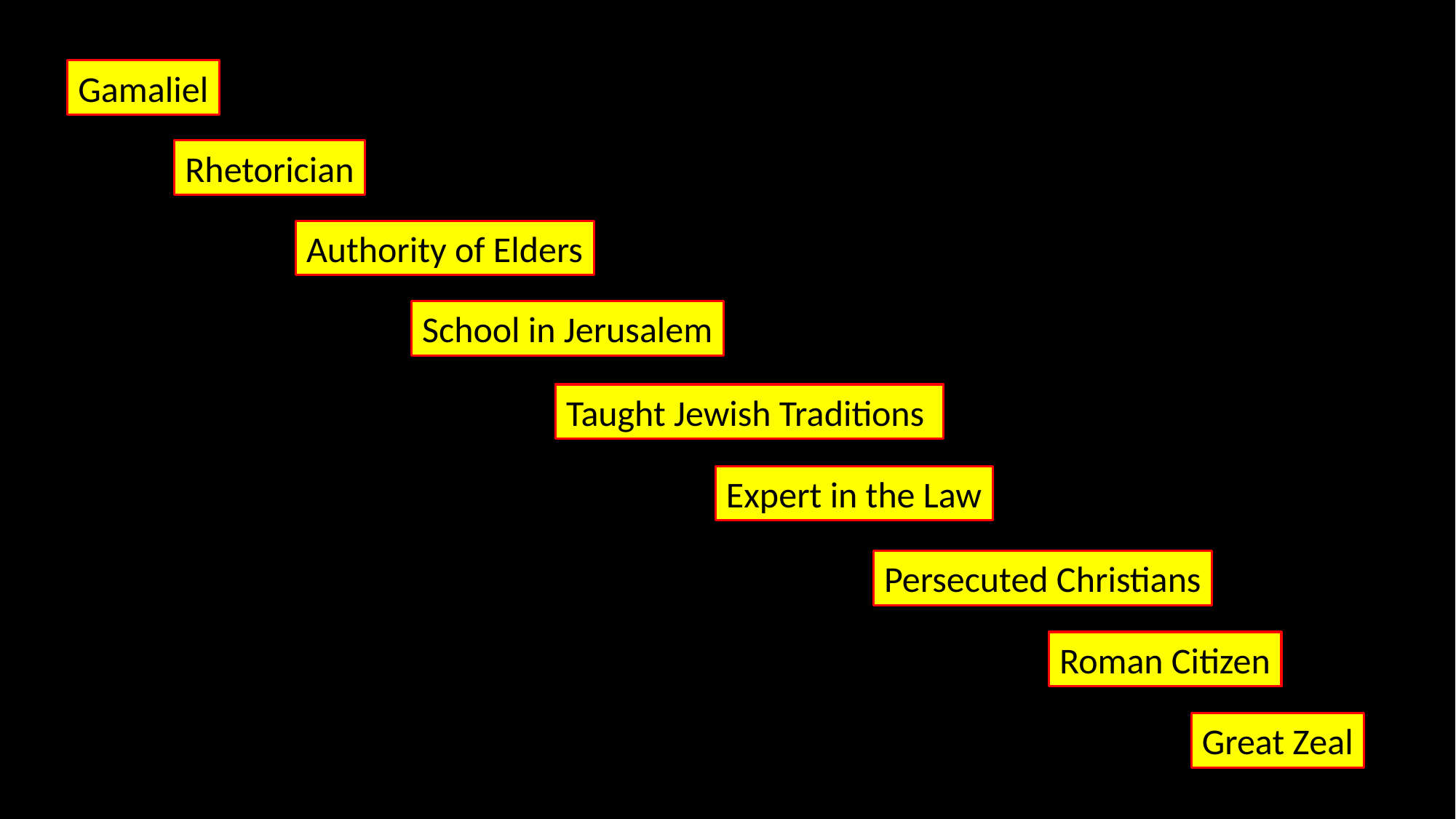

Gamaliel
Rhetorician
Authority of Elders
School in Jerusalem
Taught Jewish Traditions
Expert in the Law
Persecuted Christians
Roman Citizen
Great Zeal